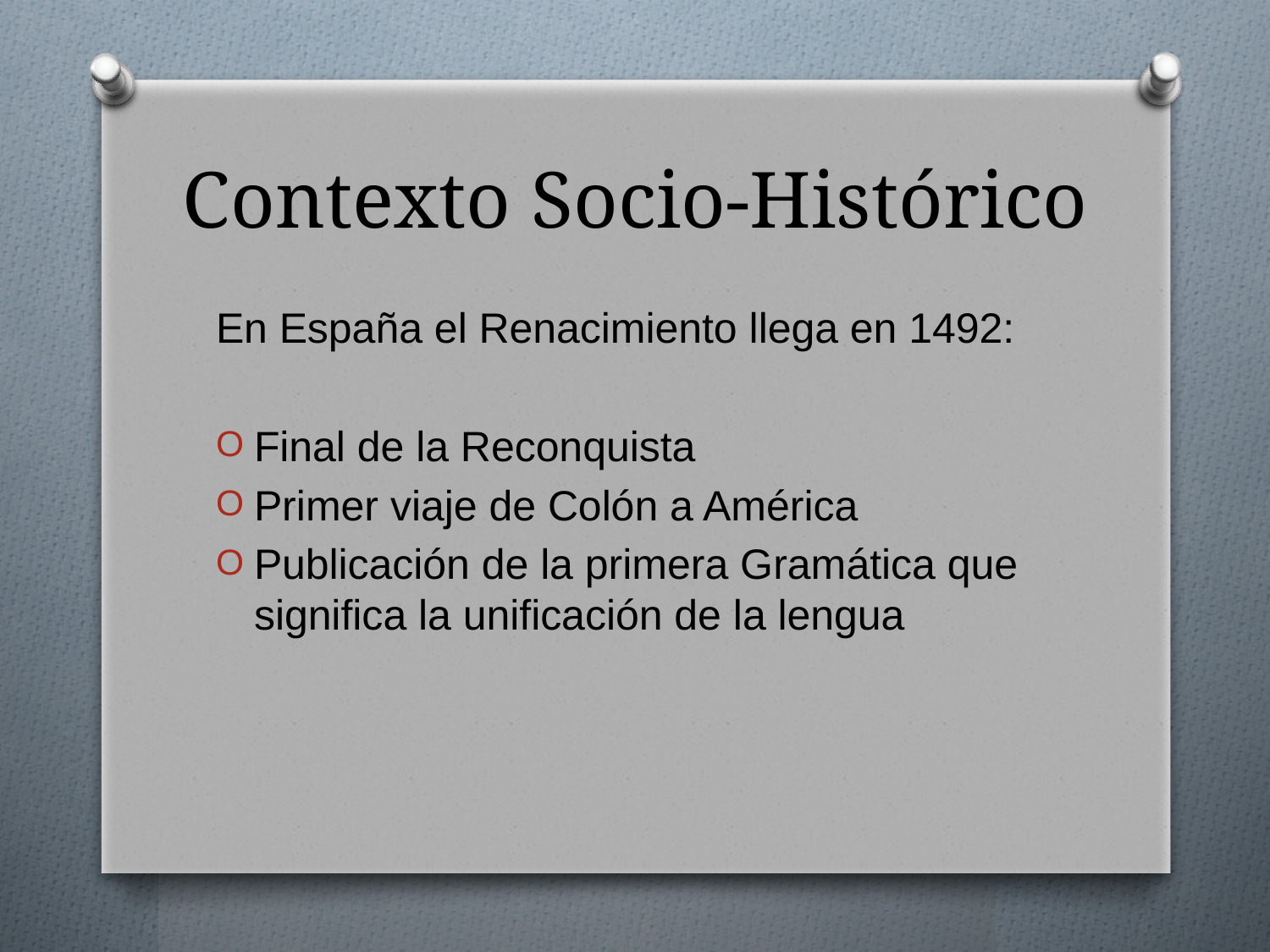

# Contexto Socio-Histórico
En España el Renacimiento llega en 1492:

Final de la Reconquista
Primer viaje de Colón a América
Publicación de la primera Gramática que significa la unificación de la lengua